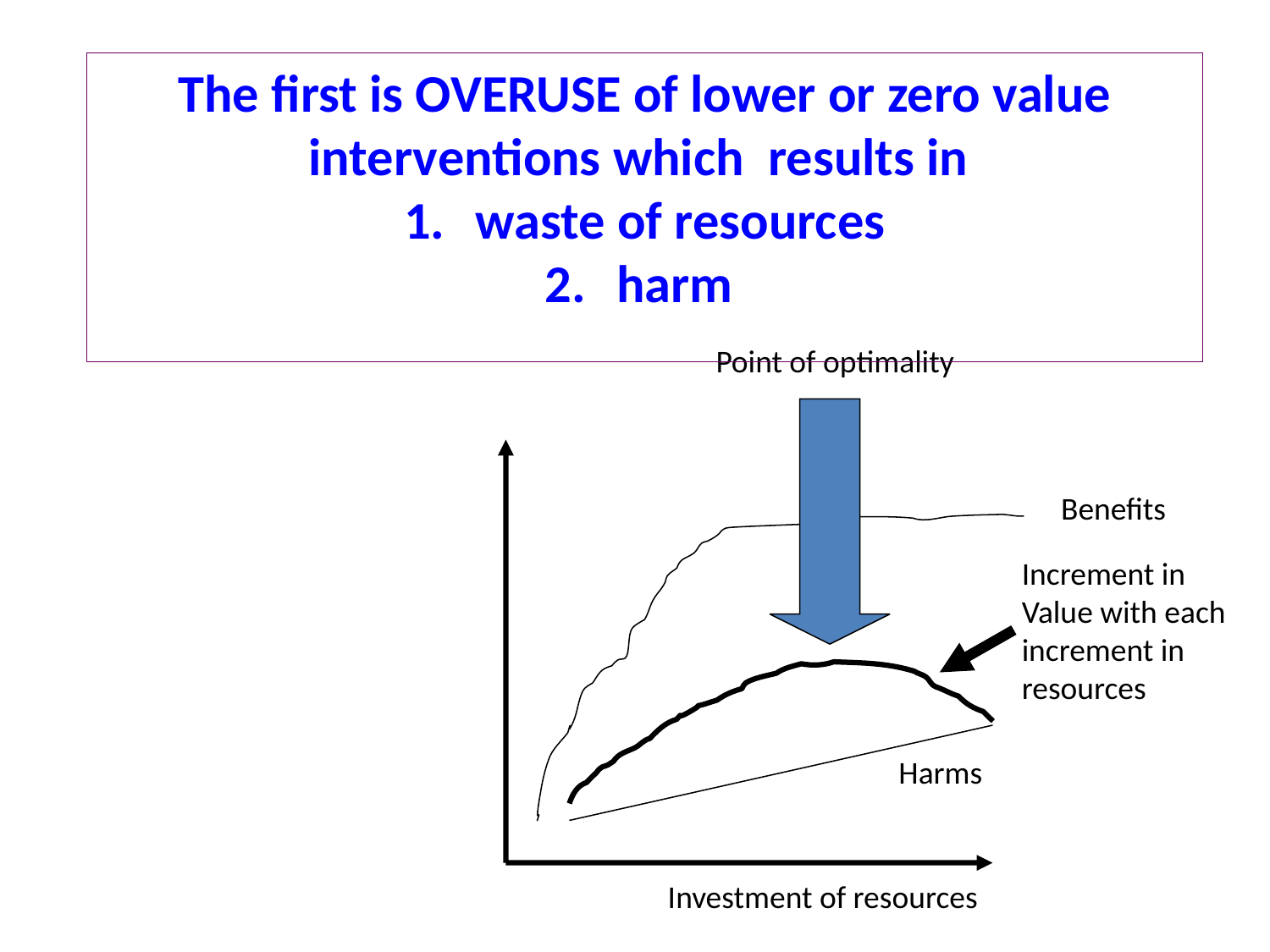

The first is OVERUSE of lower or zero value interventions which  results in
waste of resources
harm

Point of optimality

Benefits

Increment in
Value with each
increment in
resources

Harms

Investment of resources
#